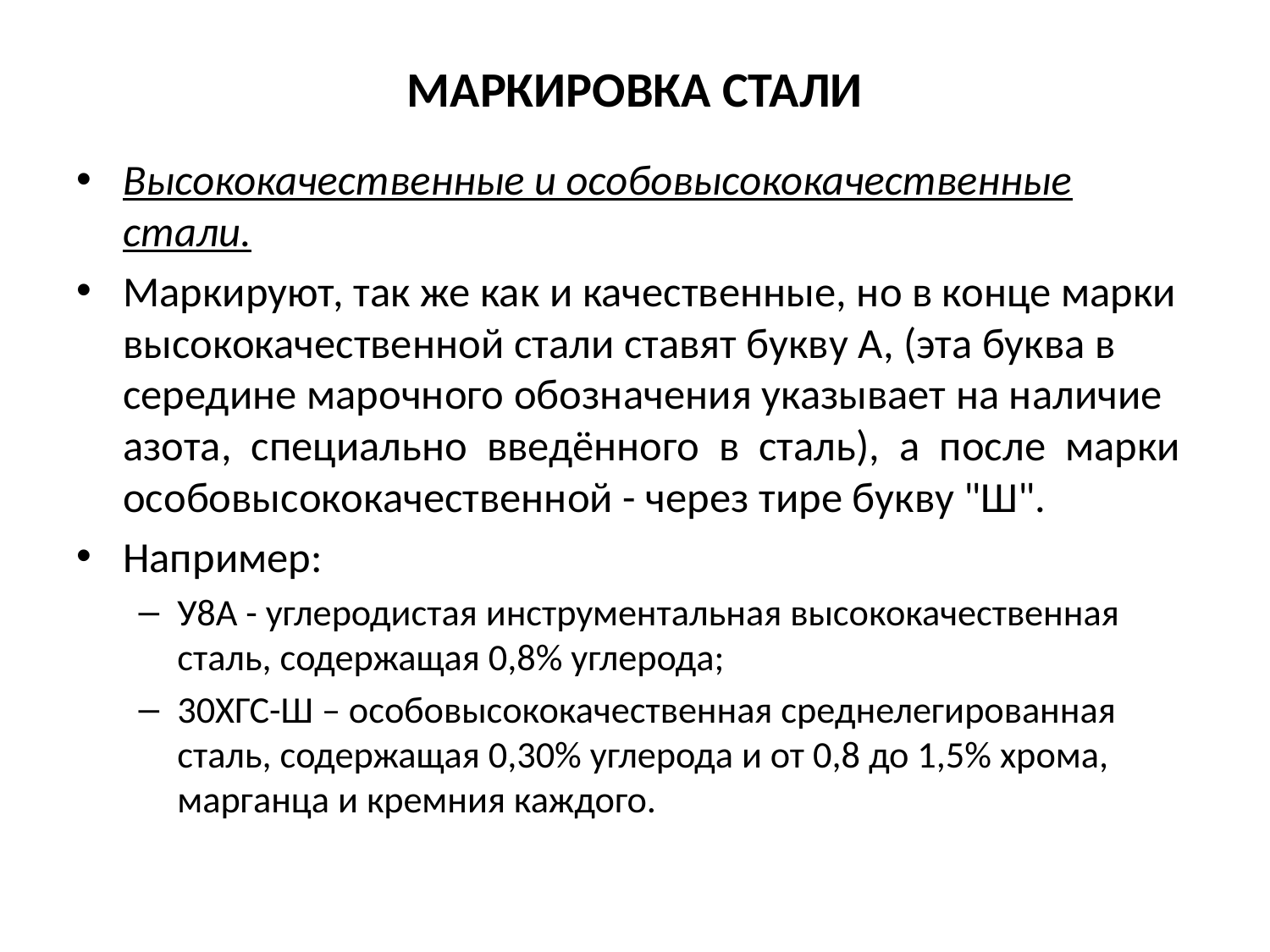

# Маркировка стали
Высококачественные и особовысококачественные стали.
Маркируют, так же как и качественные, но в конце марки высококачественной стали ставят букву А, (эта буква в середине марочного обозначения указывает на наличие  азота,  специально  введённого  в  сталь),  а  после  марки особовысококачественной - через тире букву "Ш".
Например:
У8А - углеродистая инструментальная высококачественная сталь, содержащая 0,8% углерода;
30ХГС-Ш – особовысококачественная среднелегированная сталь, содержащая 0,30% углерода и от 0,8 до 1,5% хрома, марганца и кремния каждого.